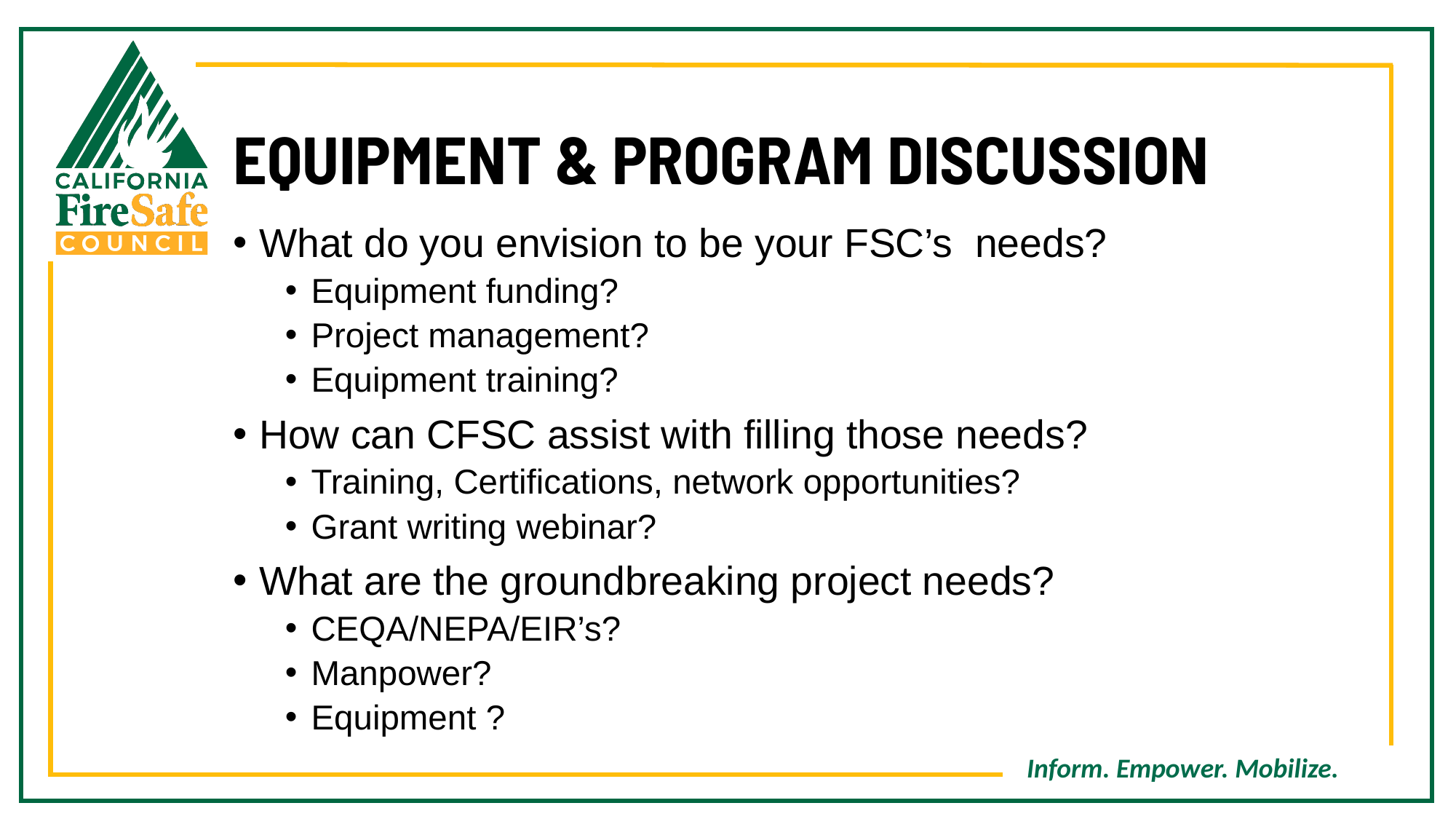

# EQUIPMENT & PROGRAM DISCUSSION
What do you envision to be your FSC’s  needs?
Equipment funding?
Project management?
Equipment training?
How can CFSC assist with filling those needs?
Training, Certifications, network opportunities?
Grant writing webinar?
What are the groundbreaking project needs?
CEQA/NEPA/EIR’s?
Manpower?
Equipment ?